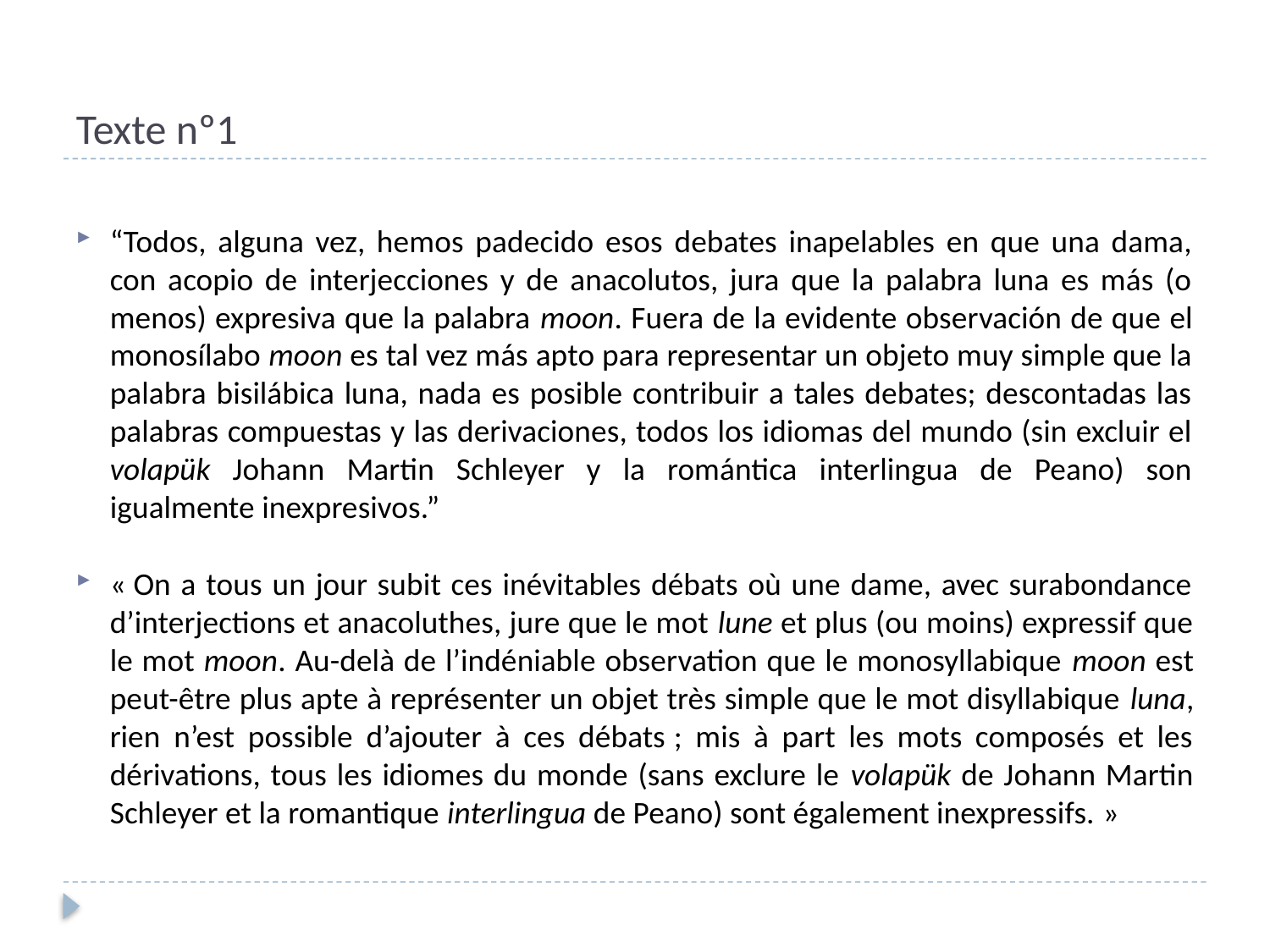

# Texte nº1

“Todos, alguna vez, hemos padecido esos debates inapelables en que una dama, con acopio de interjecciones y de anacolutos, jura que la palabra luna es más (o menos) expresiva que la palabra moon. Fuera de la evidente observación de que el monosílabo moon es tal vez más apto para representar un objeto muy simple que la palabra bisilábica luna, nada es posible contribuir a tales debates; descontadas las palabras compuestas y las derivaciones, todos los idiomas del mundo (sin excluir el volapük Johann Martin Schleyer y la romántica interlingua de Peano) son igualmente inexpresivos.”

« On a tous un jour subit ces inévitables débats où une dame, avec surabondance d’interjections et anacoluthes, jure que le mot lune et plus (ou moins) expressif que le mot moon. Au-delà de l’indéniable observation que le monosyllabique moon est peut-être plus apte à représenter un objet très simple que le mot disyllabique luna, rien n’est possible d’ajouter à ces débats ; mis à part les mots composés et les dérivations, tous les idiomes du monde (sans exclure le volapük de Johann Martin Schleyer et la romantique interlingua de Peano) sont également inexpressifs. »